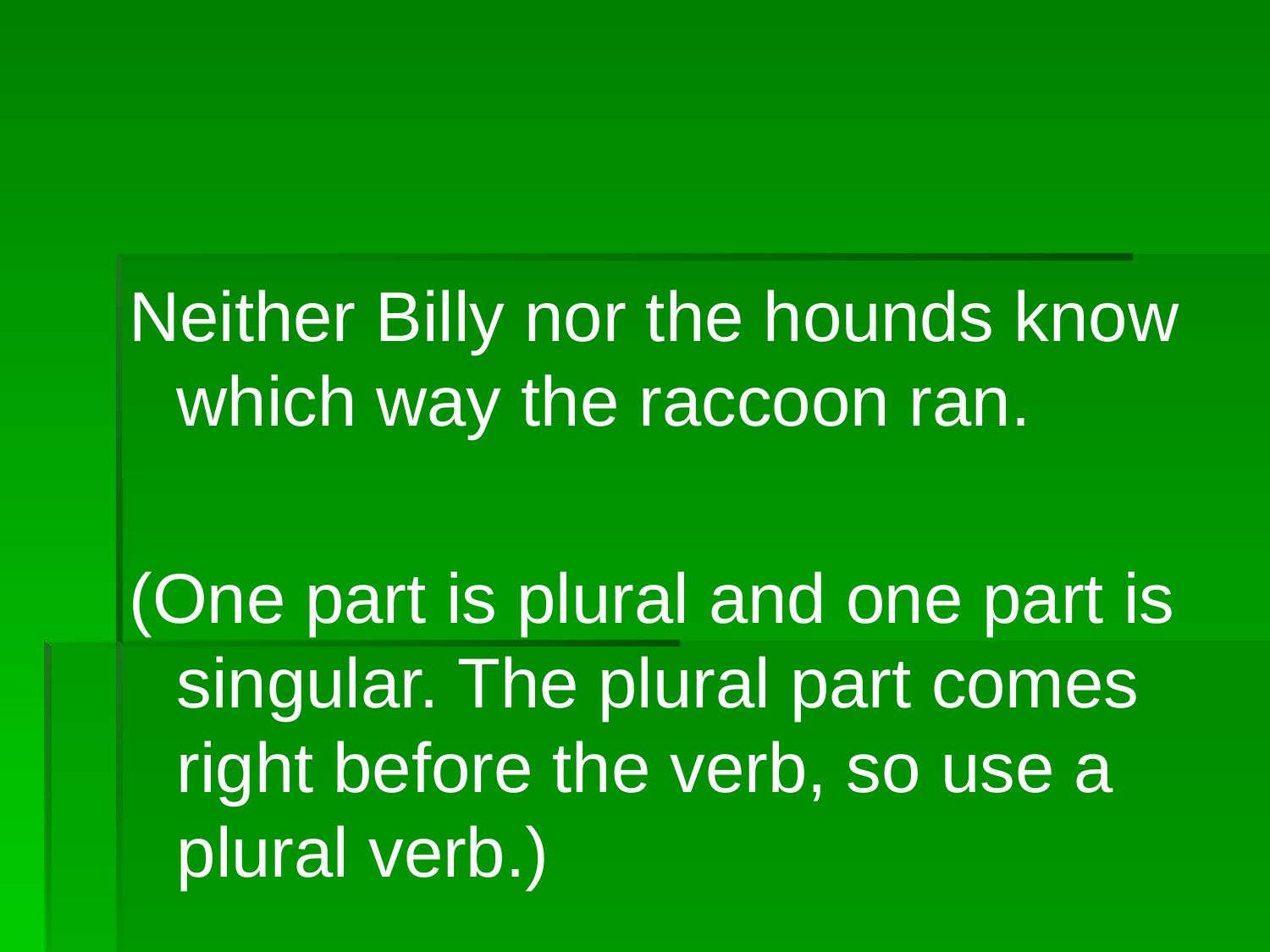

Neither Billy nor the hounds know which way the raccoon ran.

(One part is plural and one part is singular. The plural part comes right before the verb, so use a plural verb.)